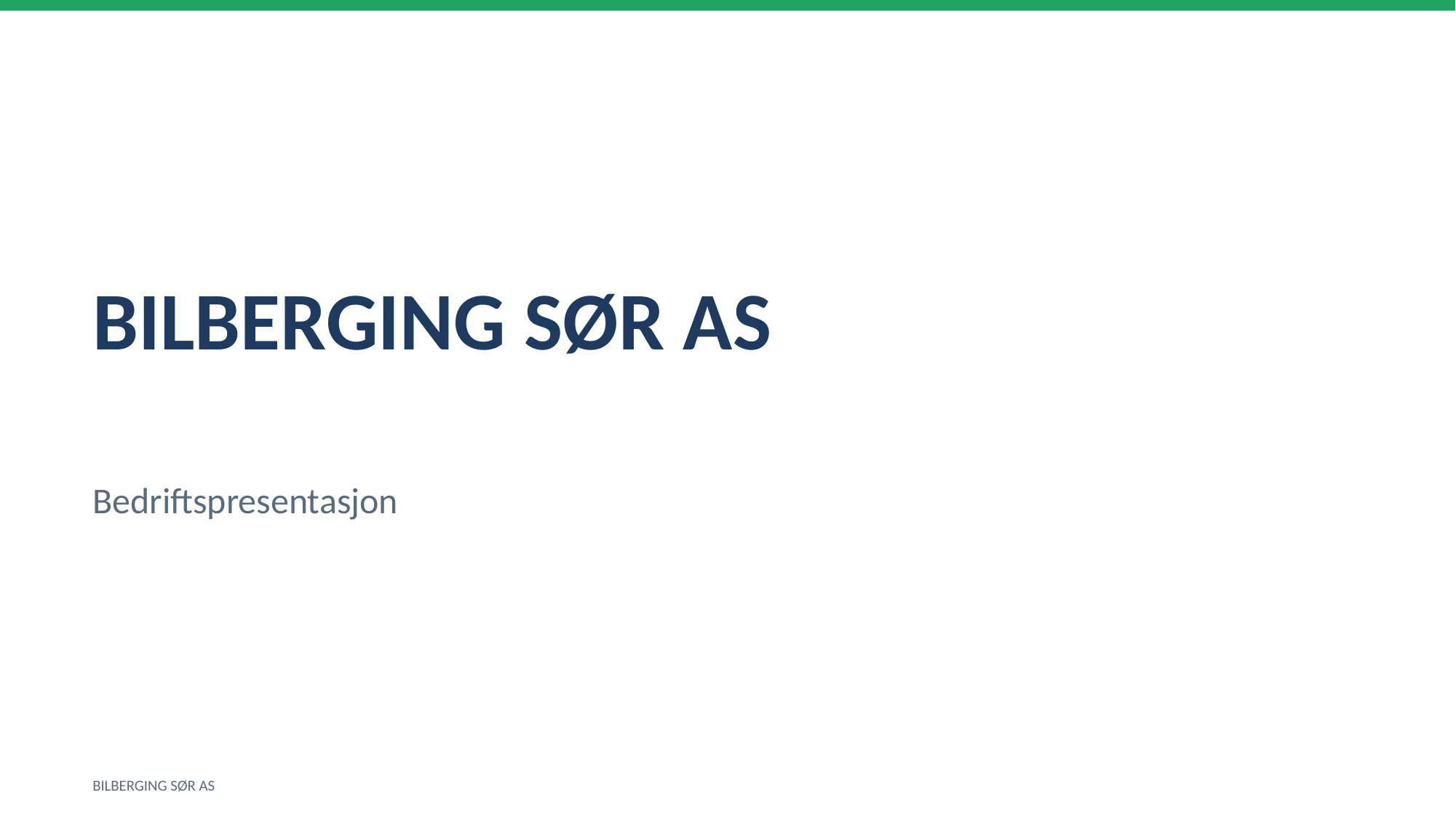

BILBERGING SØR AS
Bedriftspresentasjon
BILBERGING SØR AS